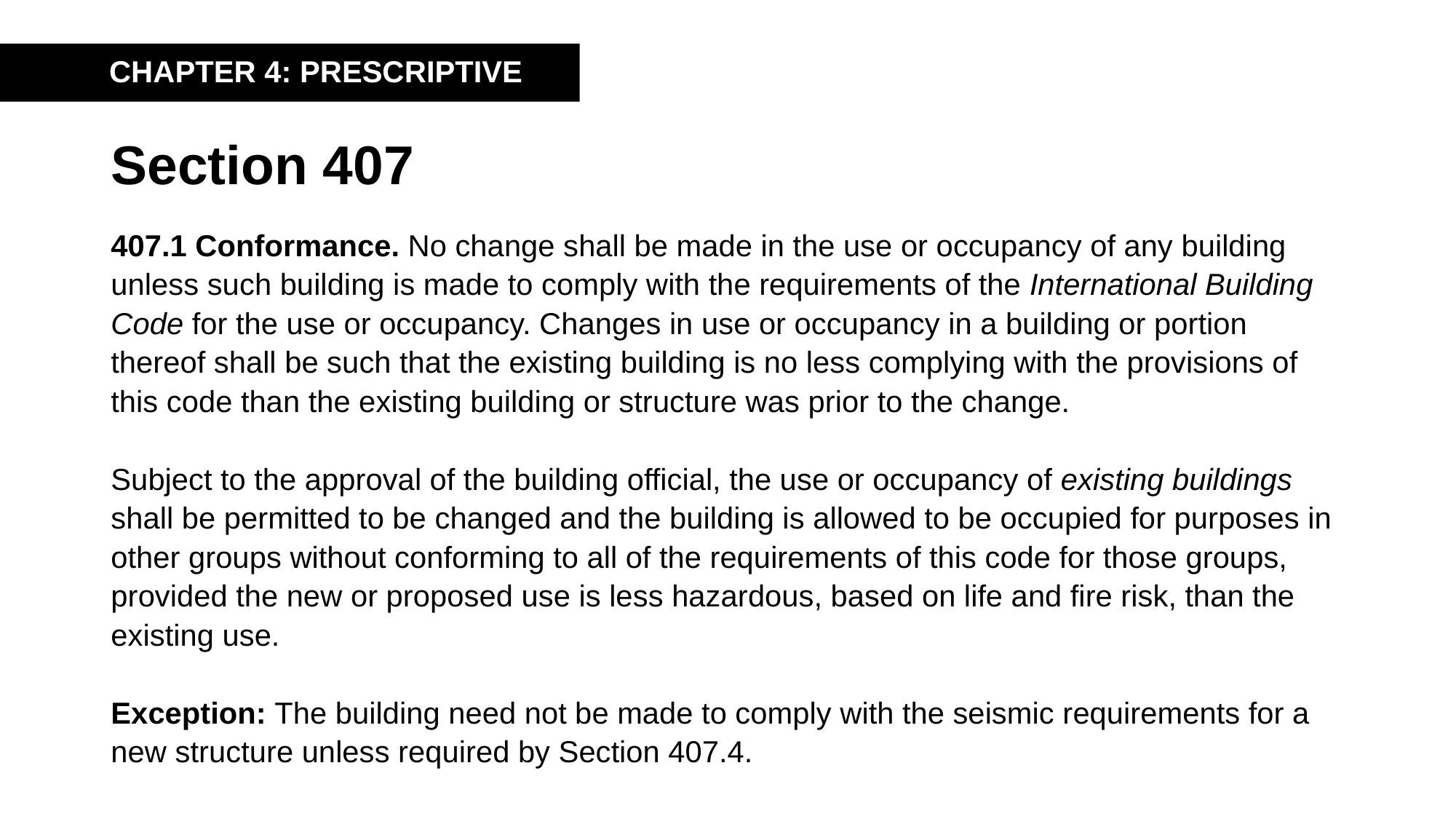

CHAPTER 4: PRESCRIPTIVE
# Section 407
407.1 Conformance. No change shall be made in the use or occupancy of any building unless such building is made to comply with the requirements of the International Building Code for the use or occupancy. Changes in use or occupancy in a building or portion thereof shall be such that the existing building is no less complying with the provisions of this code than the existing building or structure was prior to the change.

Subject to the approval of the building official, the use or occupancy of existing buildings shall be permitted to be changed and the building is allowed to be occupied for purposes in other groups without conforming to all of the requirements of this code for those groups, provided the new or proposed use is less hazardous, based on life and fire risk, than the existing use.

Exception: The building need not be made to comply with the seismic requirements for a new structure unless required by Section 407.4.